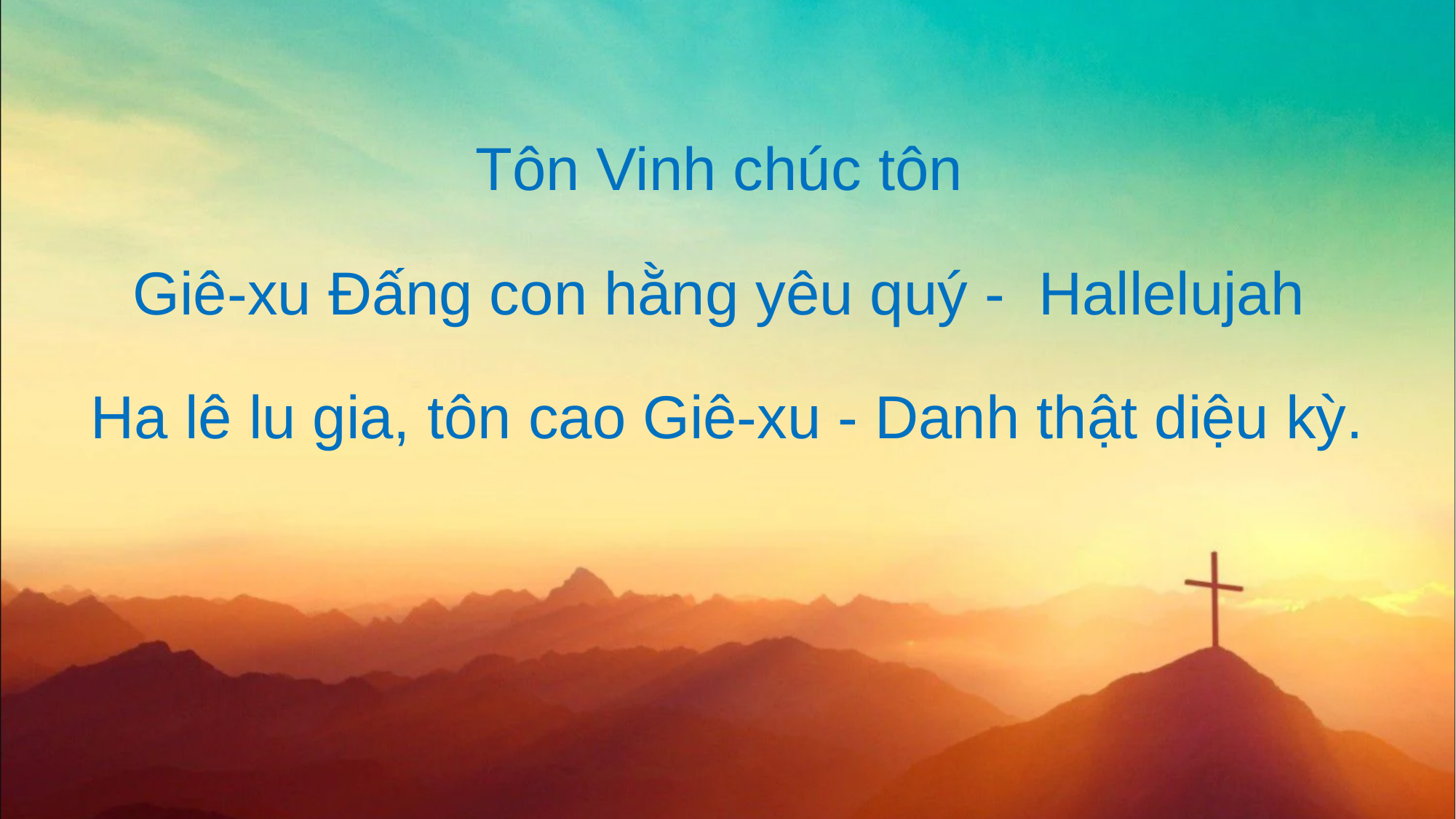

Tôn Vinh chúc tôn
Giê-xu Đấng con hằng yêu quý -  Hallelujah
Ha lê lu gia, tôn cao Giê-xu - Danh thật diệu kỳ.